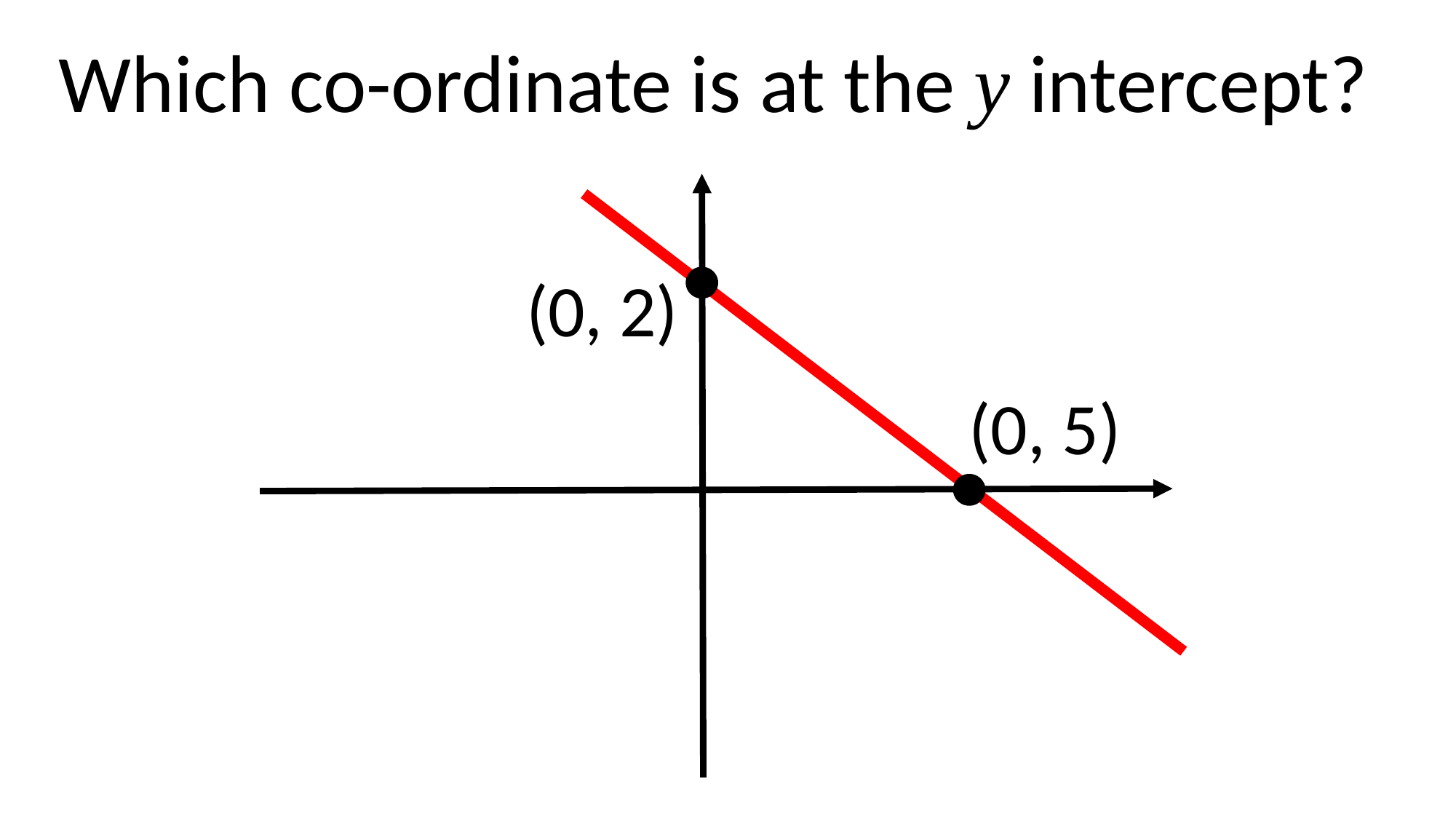

Which co-ordinate is at the y intercept?
(0, 2)

(0, 5)